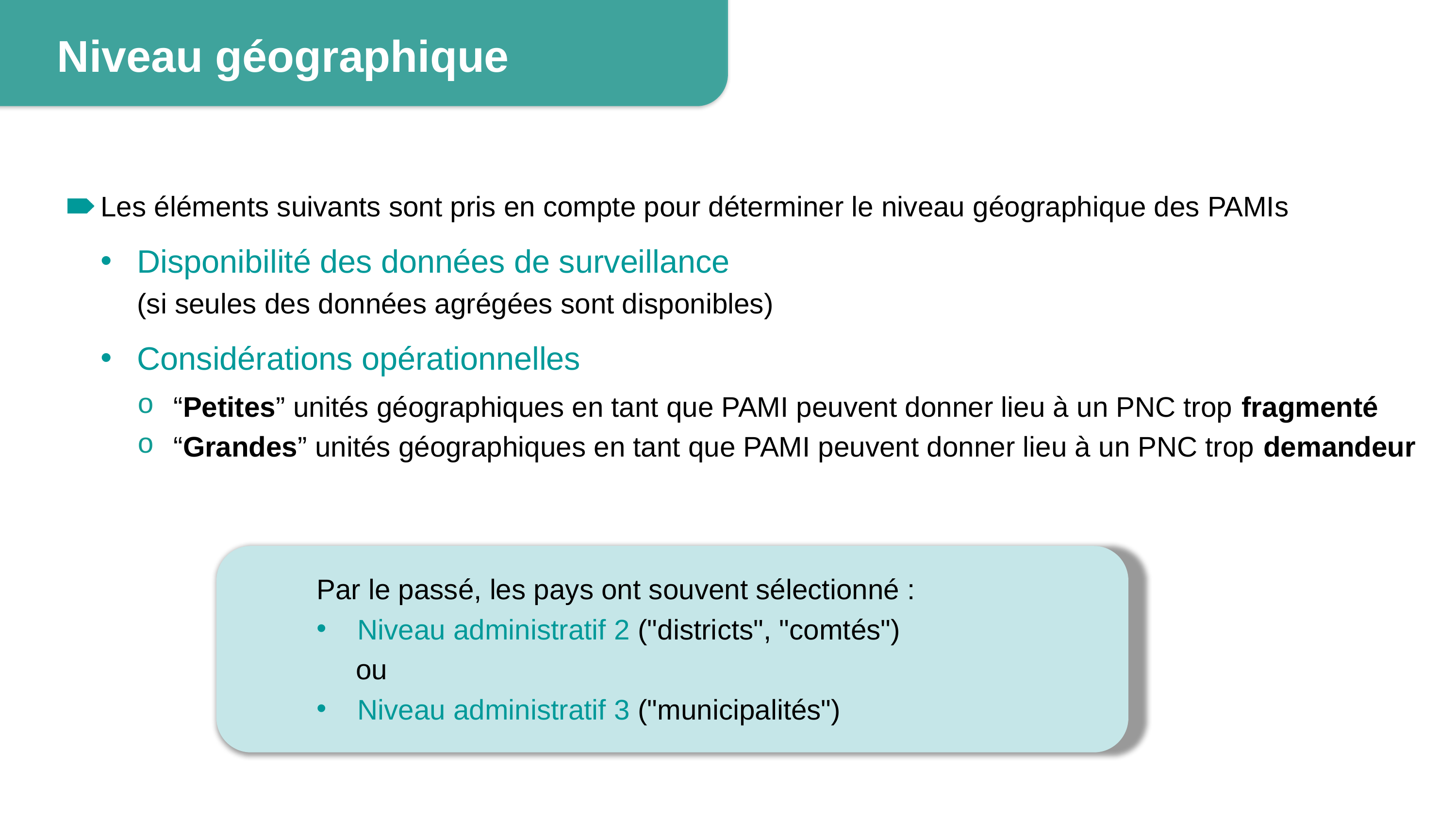

Niveau géographique
Les éléments suivants sont pris en compte pour déterminer le niveau géographique des PAMIs
Disponibilité des données de surveillance
(si seules des données agrégées sont disponibles)
Considérations opérationnelles
“Petites” unités géographiques en tant que PAMI peuvent donner lieu à un PNC trop fragmenté
“Grandes” unités géographiques en tant que PAMI peuvent donner lieu à un PNC trop demandeur

Par le passé, les pays ont souvent sélectionné :
Niveau administratif 2 ("districts", "comtés")
     ou
Niveau administratif 3 ("municipalités")
7